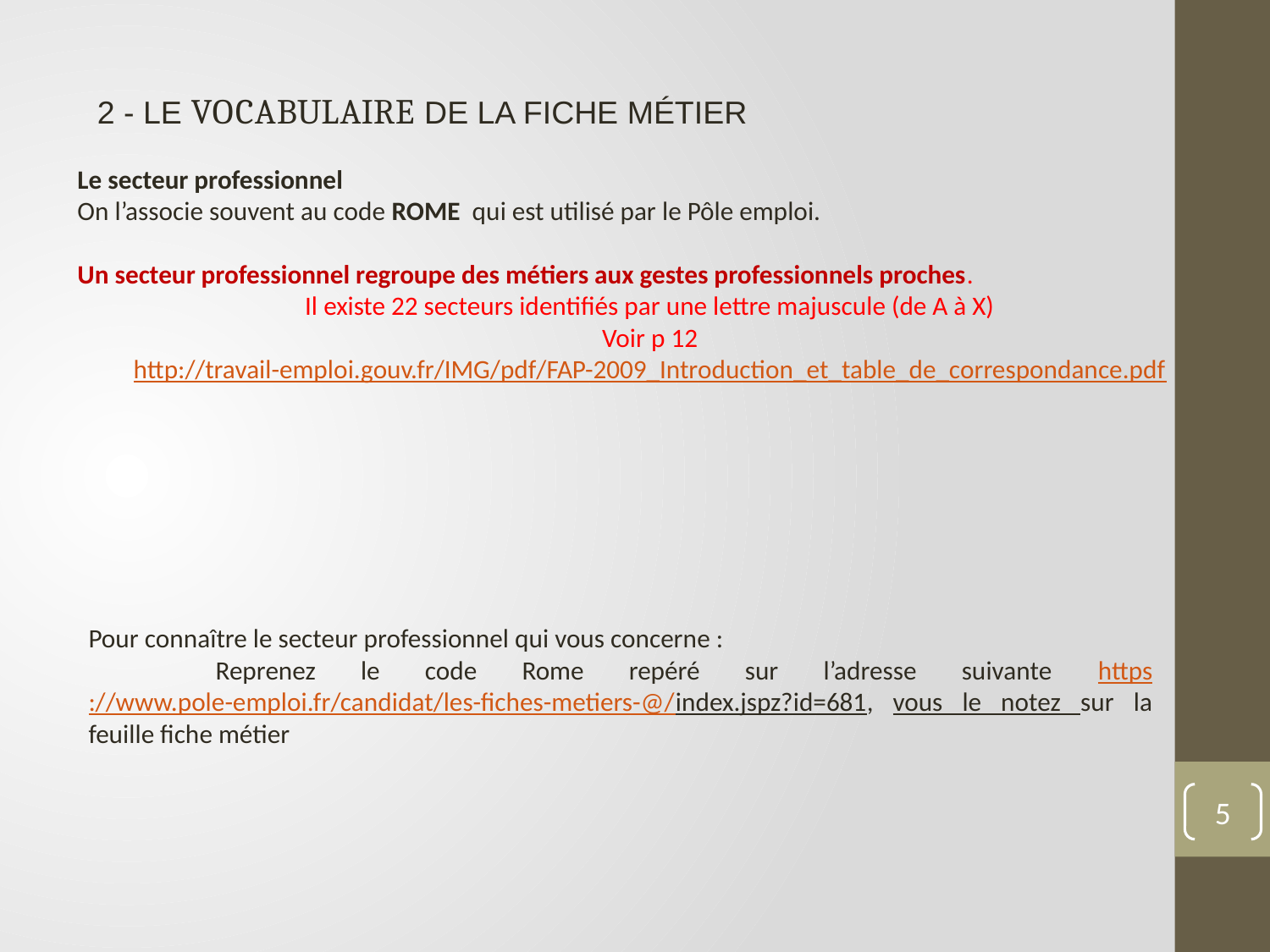

2 - LE VOCABULAIRE DE LA FICHE MÉTIER
Le secteur professionnel
On l’associe souvent au code ROME  qui est utilisé par le Pôle emploi.

Un secteur professionnel regroupe des métiers aux gestes professionnels proches.
Il existe 22 secteurs identifiés par une lettre majuscule (de A à X)
Voir p 12
http://travail-emploi.gouv.fr/IMG/pdf/FAP-2009_Introduction_et_table_de_correspondance.pdf

Pour connaître le secteur professionnel qui vous concerne :
	Reprenez le code Rome repéré sur l’adresse suivante https://www.pole-emploi.fr/candidat/les-fiches-metiers-@/index.jspz?id=681, vous le notez sur la feuille fiche métier
5